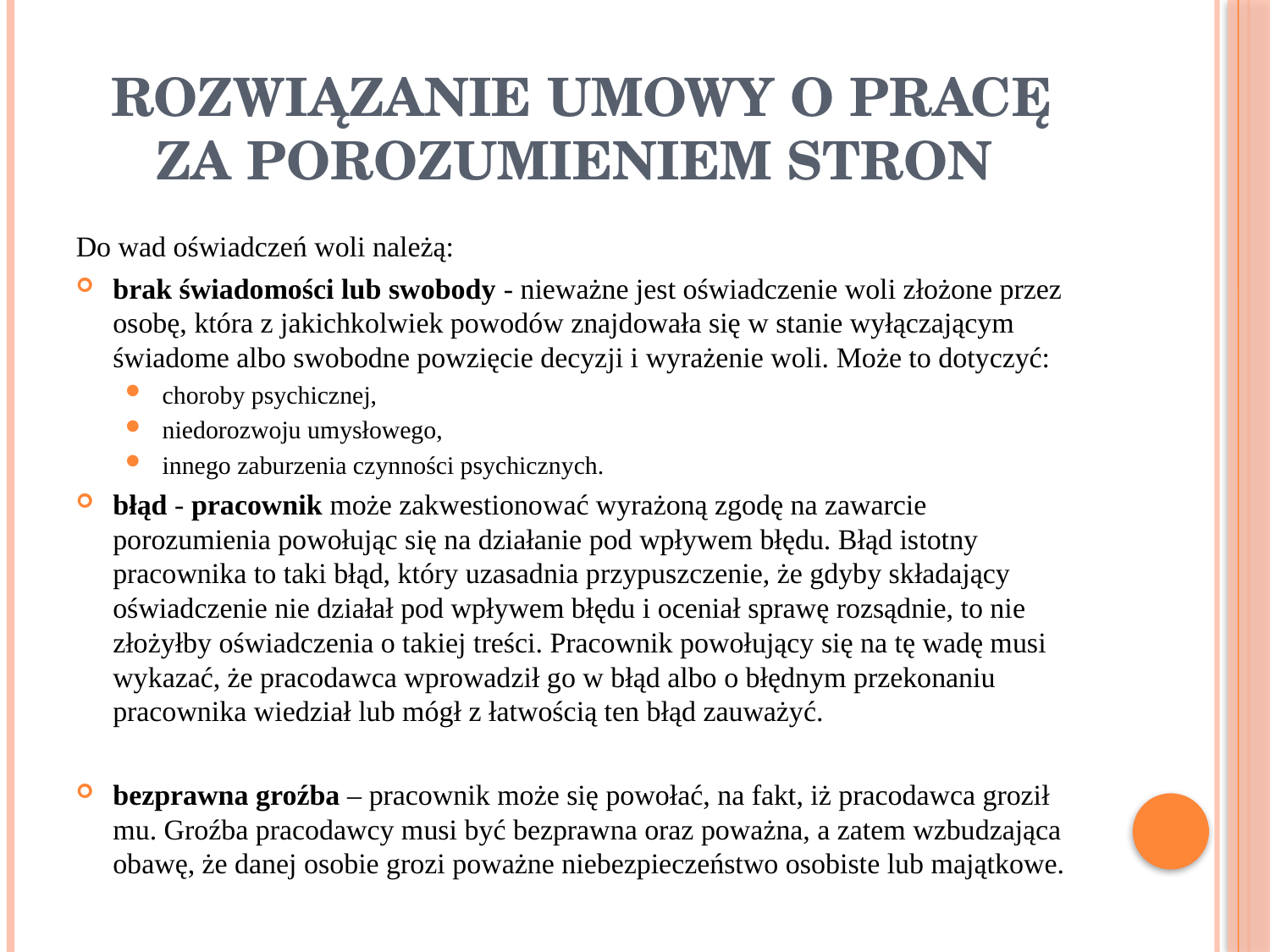

# ROZWIĄZANIE UMOWY O PRACĘ ZA POROZUMIENIEM STRON
Do wad oświadczeń woli należą:
brak świadomości lub swobody - nieważne jest oświadczenie woli złożone przez osobę, która z jakichkolwiek powodów znajdowała się w stanie wyłączającym świadome albo swobodne powzięcie decyzji i wyrażenie woli. Może to dotyczyć:
choroby psychicznej,
niedorozwoju umysłowego,
innego zaburzenia czynności psychicznych.
błąd - pracownik może zakwestionować wyrażoną zgodę na zawarcie porozumienia powołując się na działanie pod wpływem błędu. Błąd istotny pracownika to taki błąd, który uzasadnia przypuszczenie, że gdyby składający oświadczenie nie działał pod wpływem błędu i oceniał sprawę rozsądnie, to nie złożyłby oświadczenia o takiej treści. Pracownik powołujący się na tę wadę musi wykazać, że pracodawca wprowadził go w błąd albo o błędnym przekonaniu pracownika wiedział lub mógł z łatwością ten błąd zauważyć.

bezprawna groźba – pracownik może się powołać, na fakt, iż pracodawca groził mu. Groźba pracodawcy musi być bezprawna oraz poważna, a zatem wzbudzająca obawę, że danej osobie grozi poważne niebezpieczeństwo osobiste lub majątkowe.